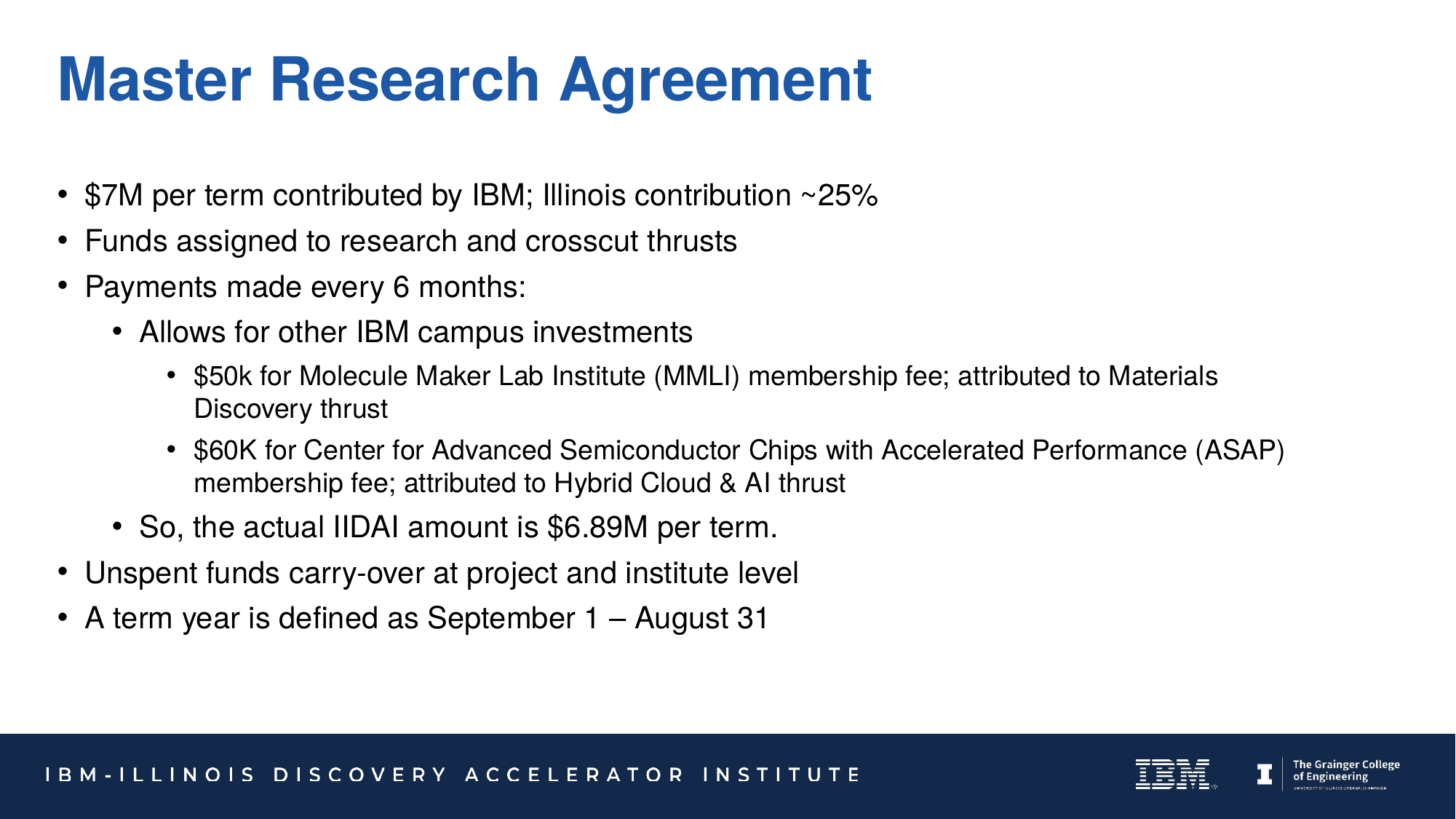

# Master Research Agreement
$7M per term contributed by IBM; Illinois contribution ~25%
Funds assigned to research and crosscut thrusts
Payments made every 6 months:
Allows for other IBM campus investments
$50k for Molecule Maker Lab Institute (MMLI) membership fee; attributed to Materials Discovery thrust
$60K for Center for Advanced Semiconductor Chips with Accelerated Performance (ASAP) membership fee; attributed to Hybrid Cloud & AI thrust
So, the actual IIDAI amount is $6.89M per term.
Unspent funds carry-over at project and institute level
A term year is defined as September 1 – August 31